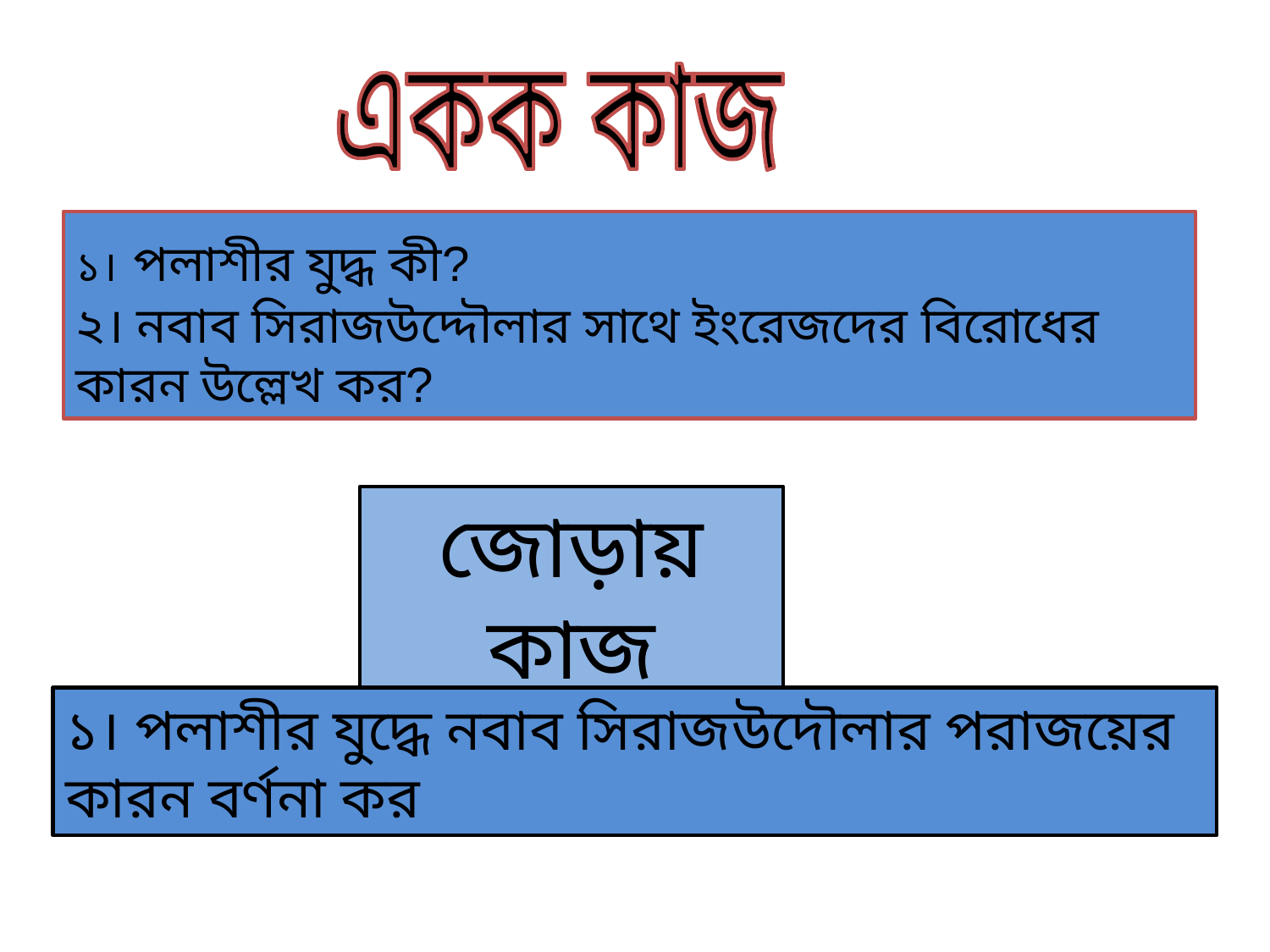

একক কাজ
১। পলাশীর যুদ্ধ কী?
২। নবাব সিরাজউদ্দৌলার সাথে ইংরেজদের বিরোধের কারন উল্লেখ কর?
জোড়ায় কাজ
১। পলাশীর যুদ্ধে নবাব সিরাজউদৌলার পরাজয়ের কারন বর্ণনা কর